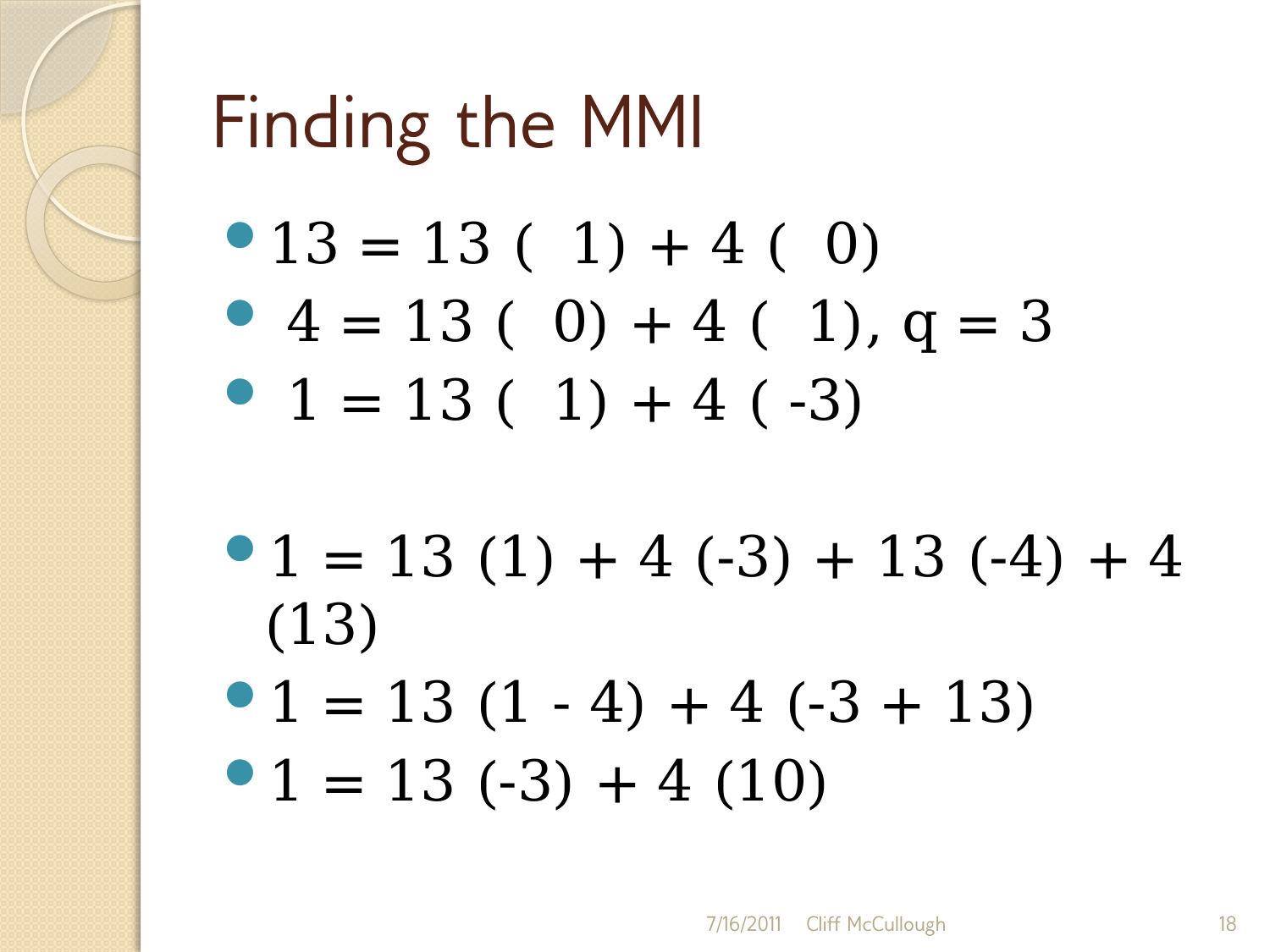

# Finding the MMI
13 = 13 (  1) + 4 (  0)
 4 = 13 (  0) + 4 (  1), q = 3
 1 = 13 (  1) + 4 ( -3)

1 = 13 (1) + 4 (-3) + 13 (-4) + 4 (13)
1 = 13 (1 - 4) + 4 (-3 + 13)
1 = 13 (-3) + 4 (10)

7/16/2011
Cliff McCullough
18